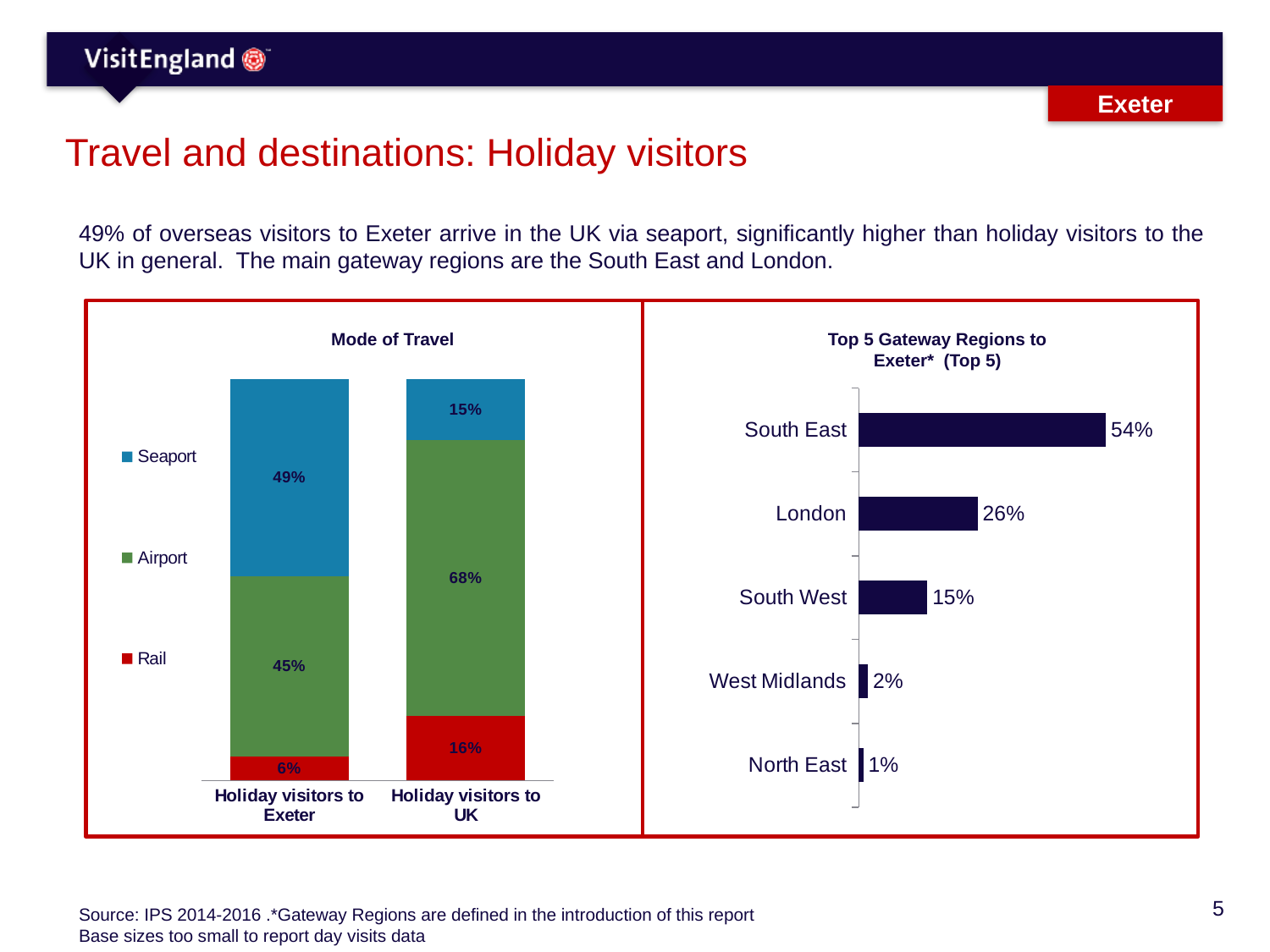

Exeter
# Travel and destinations: Holiday visitors
49% of overseas visitors to Exeter arrive in the UK via seaport, significantly higher than holiday visitors to the UK in general.  The main gateway regions are the South East and London.

Mode of Travel
Top 5 Gateway Regions to Exeter*  (Top 5)

### Chart

| Category | Rail | Airport | Seaport |
|---|---|---|---|
| Holiday visitors to Exeter | 0.06 | 0.45 | 0.49 |
| Holiday visitors to UK | 0.16 | 0.68 | 0.15 |

### Chart

| Category | Holiday visitors to Manchester |
|---|---|
| South East | 0.54 |
| London | 0.26 |
| South West | 0.15 |
| West Midlands | 0.02 |
| North East | 0.01 |
Source: IPS 2014-2016 .*Gateway Regions are defined in the introduction of this report
Base sizes too small to report day visits data